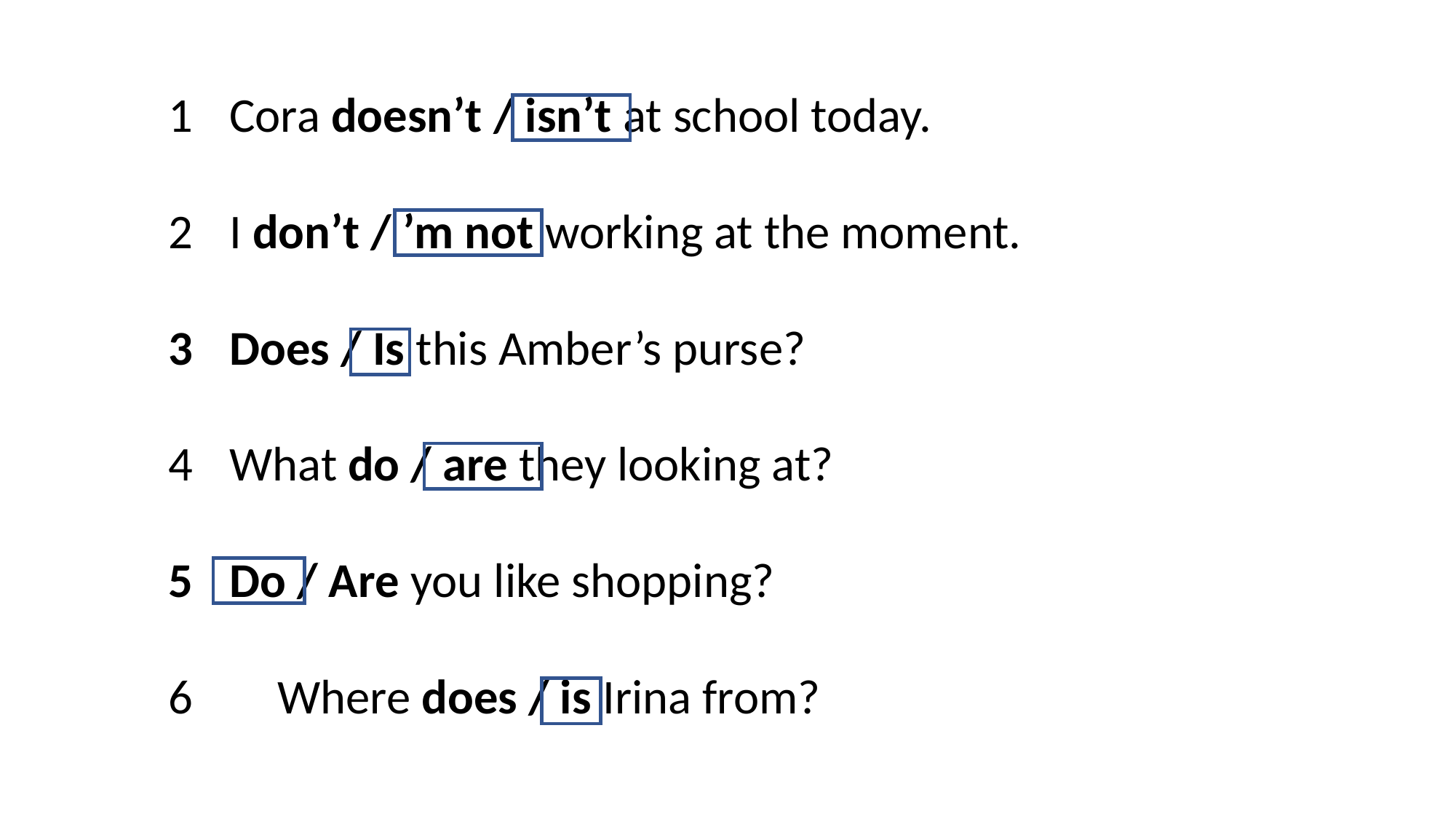

Cora doesn’t / isn’t at school today.

I don’t / ’m not working at the moment.

Does / Is this Amber’s purse?

What do / are they looking at?

Do / Are you like shopping?

6	Where does / is Irina from?